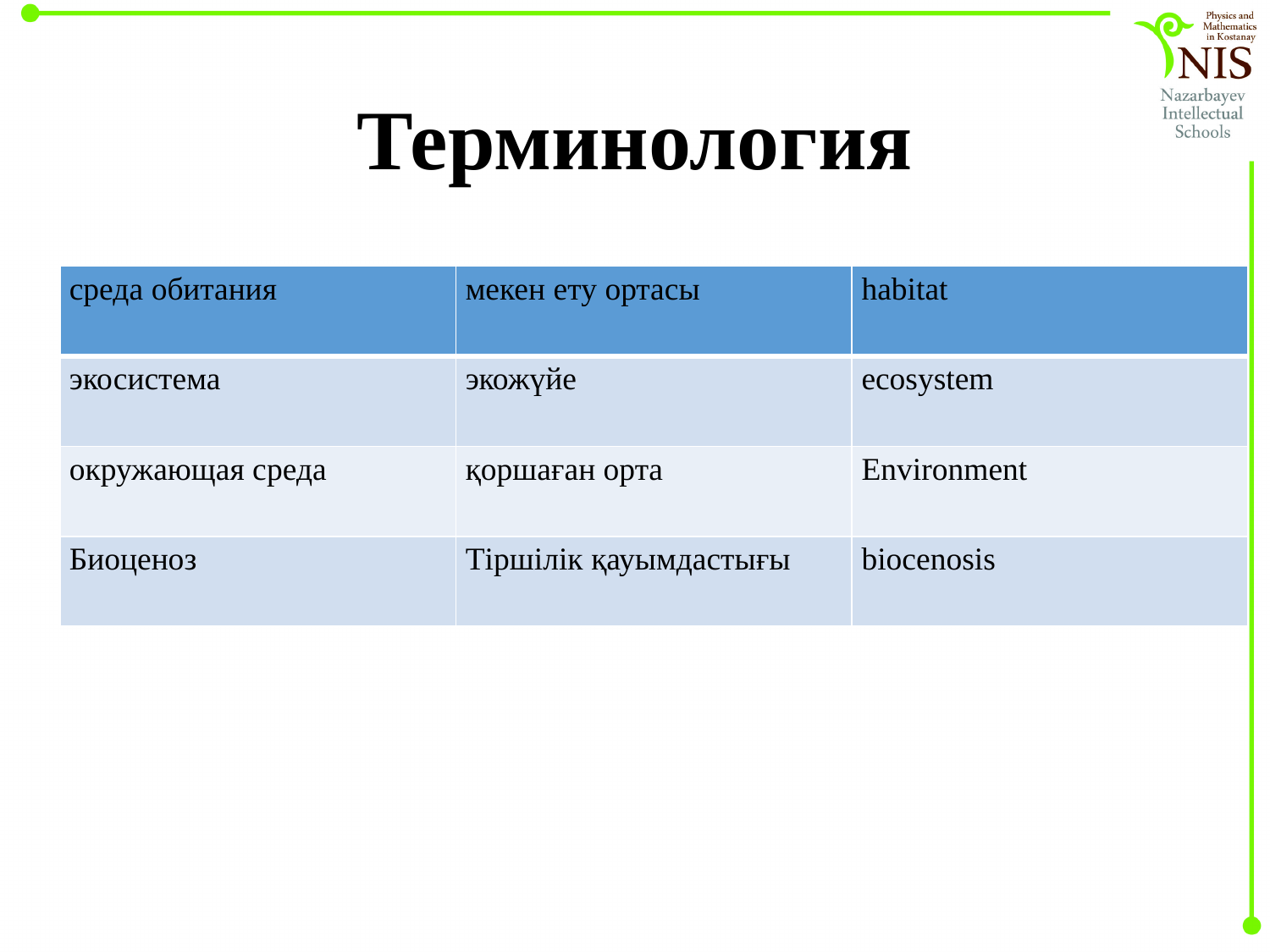

# Терминология
| среда обитания | мекен ету ортасы | habitat |
| --- | --- | --- |
| экосистема | экожүйе | ecosystem |
| окружающая среда | қоршаған орта | Environment |
| Биоценоз | Тіршілік қауымдастығы | biocenosis |